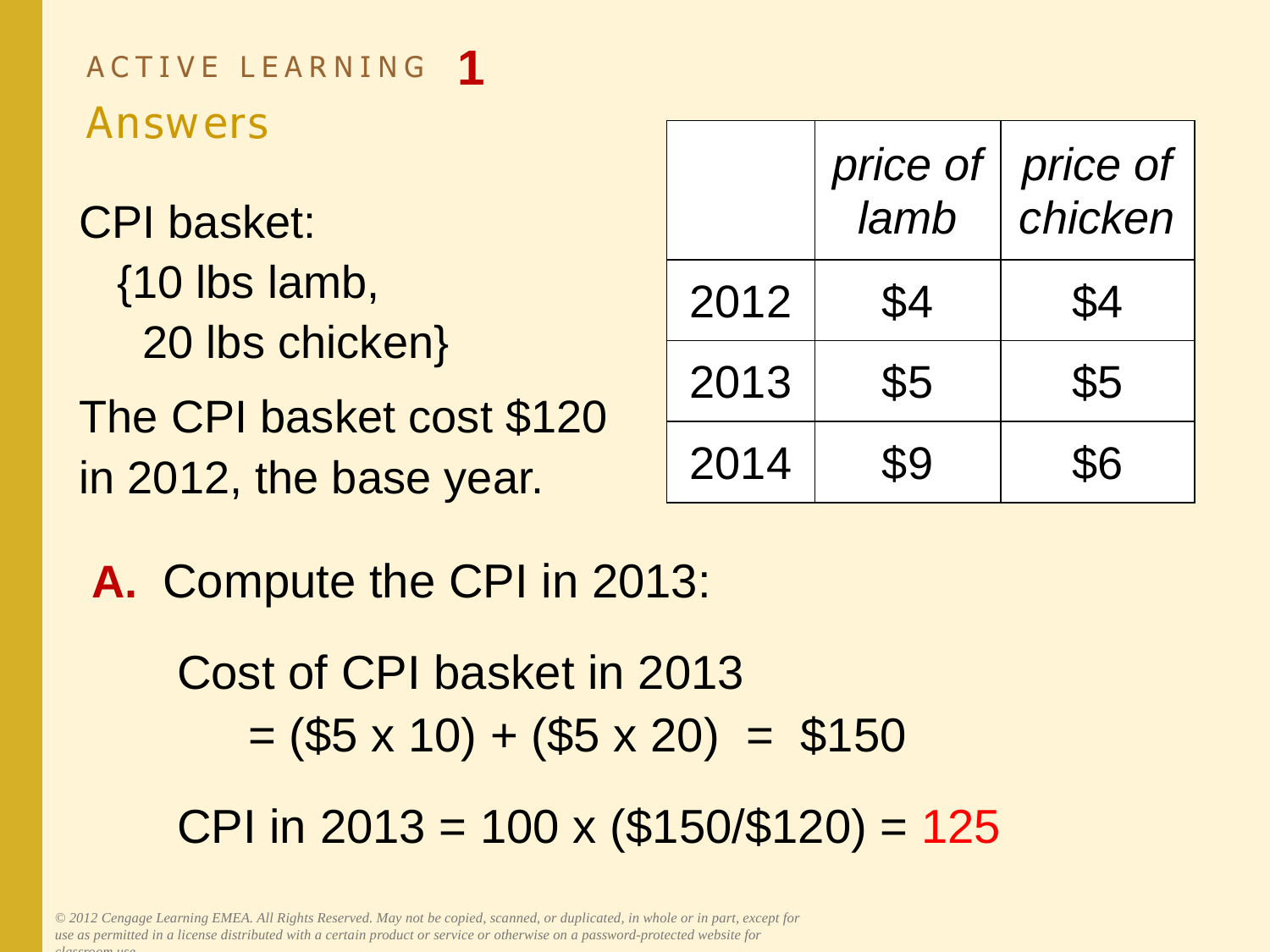

# ACTIVE LEARNING   1 Answers
|  | price of lamb | price of chicken |
| --- | --- | --- |
| 2012 | $4 | $4 |
| 2013 | $5 | $5 |
| 2014 | $9 | $6 |
CPI basket:
   {10 lbs lamb,
     20 lbs chicken}
The CPI basket cost $120
in 2012, the base year.
A.	Compute the CPI in 2013:
Cost of CPI basket in 2013
= ($5 x 10) + ($5 x 20)  =  $150
CPI in 2013 = 100 x ($150/$120) = 125
© 2012 Cengage Learning EMEA. All Rights Reserved. May not be copied, scanned, or duplicated, in whole or in part, except for use as permitted in a license distributed with a certain product or service or otherwise on a password-protected website for classroom use.